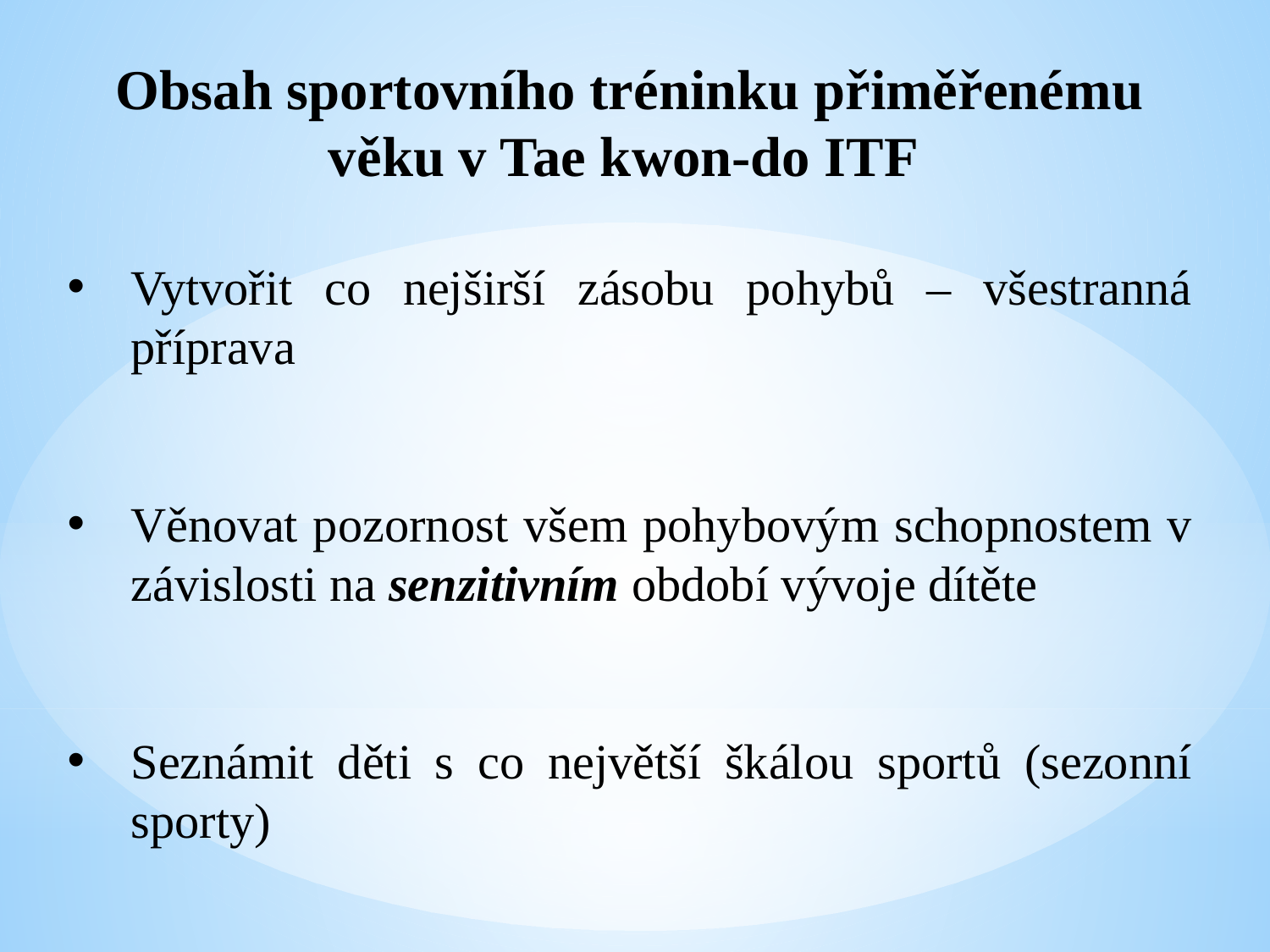

Obsah sportovního tréninku přiměřenému věku v Tae kwon-do ITF

Vytvořit co nejširší zásobu pohybů – všestranná příprava

Věnovat pozornost všem pohybovým schopnostem v závislosti na senzitivním období vývoje dítěte

Seznámit děti s co největší škálou sportů (sezonní sporty)